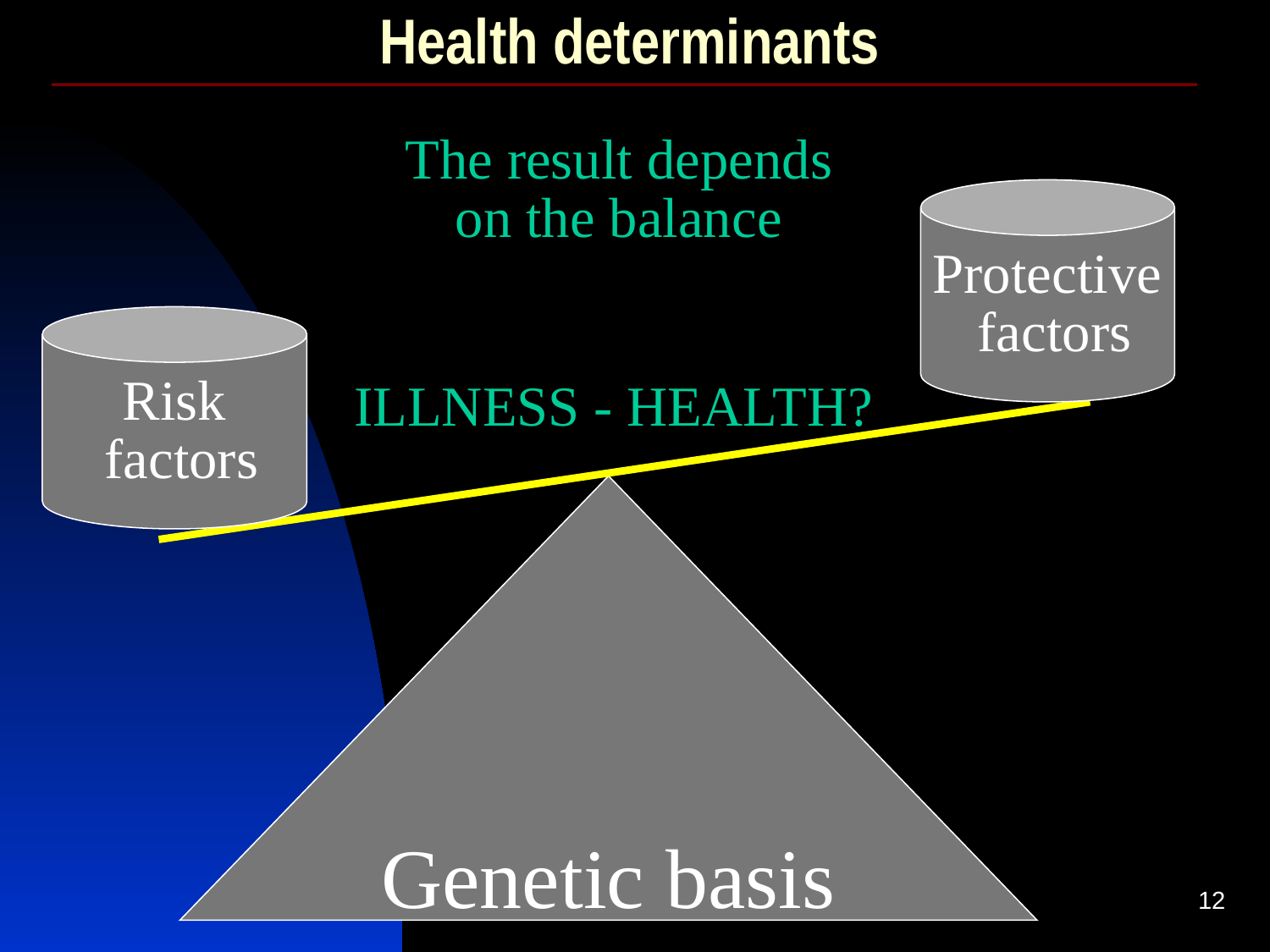

# Health determinants

The result depends on the balance
Protective
 factors
Risk
 factors
ILLNESS - HEALTH?

Genetic basis
12